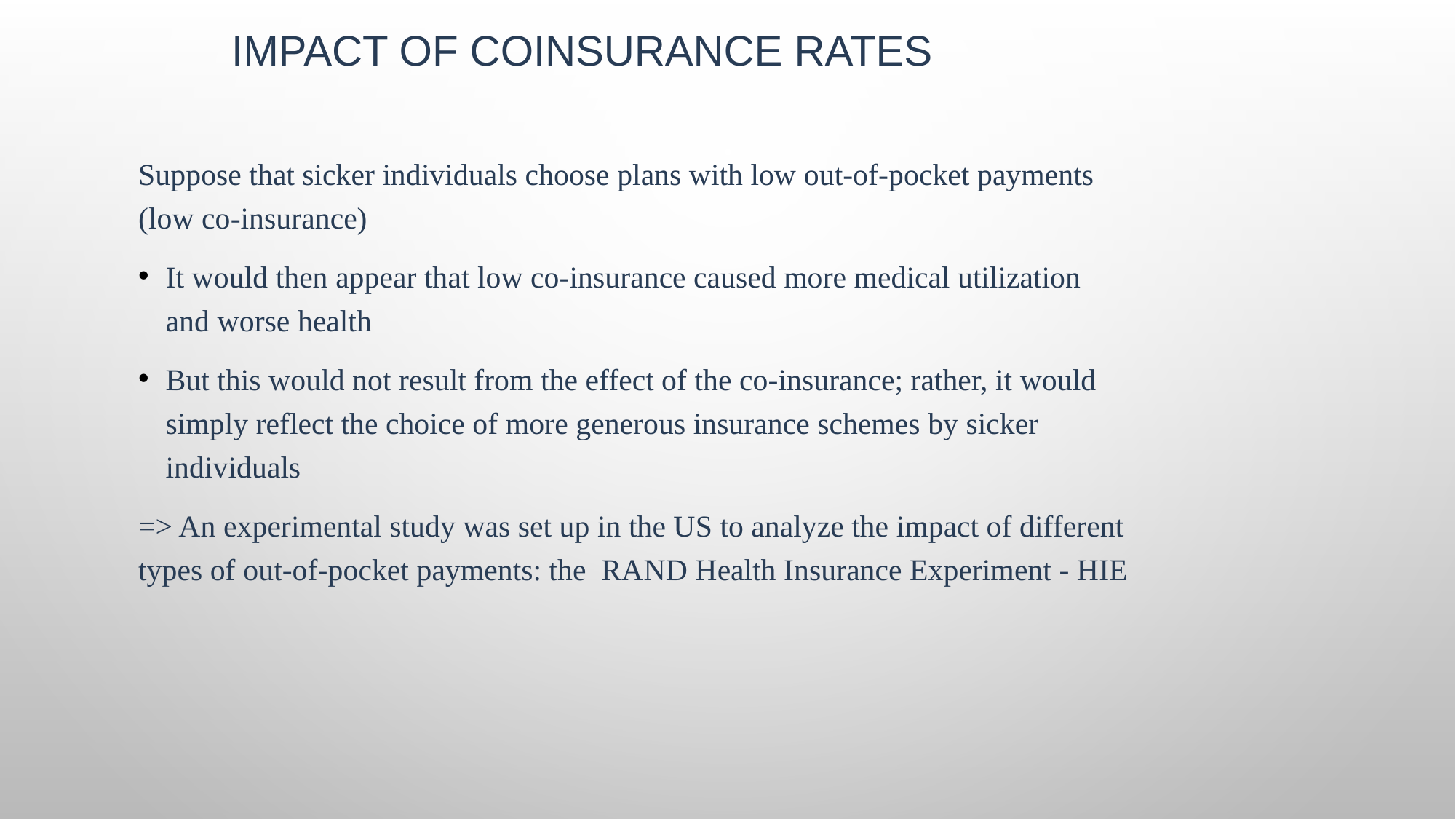

# Impact of coinsurance rates
Suppose that sicker individuals choose plans with low out-of-pocket payments (low co-insurance)
It would then appear that low co-insurance caused more medical utilization and worse health
But this would not result from the effect of the co-insurance; rather, it would simply reflect the choice of more generous insurance schemes by sicker individuals
=> An experimental study was set up in the US to analyze the impact of different types of out-of-pocket payments: the  RAND Health Insurance Experiment - HIE